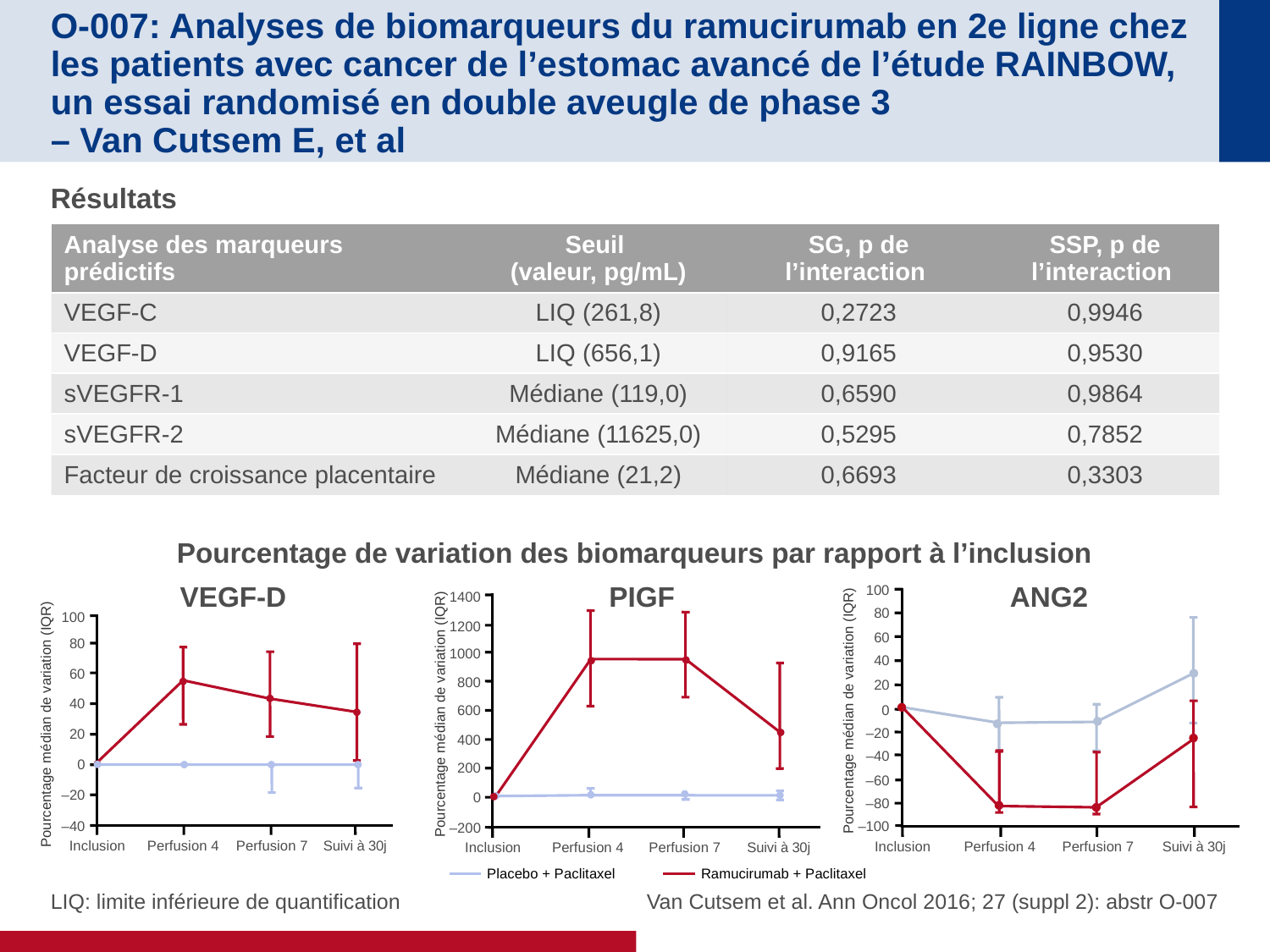

# O-007: Analyses de biomarqueurs du ramucirumab en 2e ligne chez les patients avec cancer de l’estomac avancé de l’étude RAINBOW, un essai randomisé en double aveugle de phase 3 – Van Cutsem E, et al
Résultats
| Analyse des marqueurs prédictifs | Seuil (valeur, pg/mL) | SG, p de l’interaction | SSP, p de l’interaction |
| --- | --- | --- | --- |
| VEGF-C | LIQ (261,8) | 0,2723 | 0,9946 |
| VEGF-D | LIQ (656,1) | 0,9165 | 0,9530 |
| sVEGFR-1 | Médiane (119,0) | 0,6590 | 0,9864 |
| sVEGFR-2 | Médiane (11625,0) | 0,5295 | 0,7852 |
| Facteur de croissance placentaire | Médiane (21,2) | 0,6693 | 0,3303 |
Pourcentage de variation des biomarqueurs par rapport à l’inclusion
PIGF
ANG2
VEGF-D
100

80
60
40
20
0
Pourcentage médian de variation (IQR)
–20
–40
–60
–80
–100
Inclusion
Perfusion 4
Suivi à 30j
Perfusion 7
1400

1200
1000
800
600
Pourcentage médian de variation (IQR)
400
200
0
–200
Inclusion
Perfusion 4
Suivi à 30j
Perfusion 7
100

80
60
40
Pourcentage médian de variation (IQR)
20
0
–20
–40
Inclusion
Perfusion 4
Suivi à 30j
Perfusion 7

LIQ: limite inférieure de quantification
Van Cutsem et al. Ann Oncol 2016; 27 (suppl 2): abstr O-007
Placebo + Paclitaxel
Ramucirumab + Paclitaxel